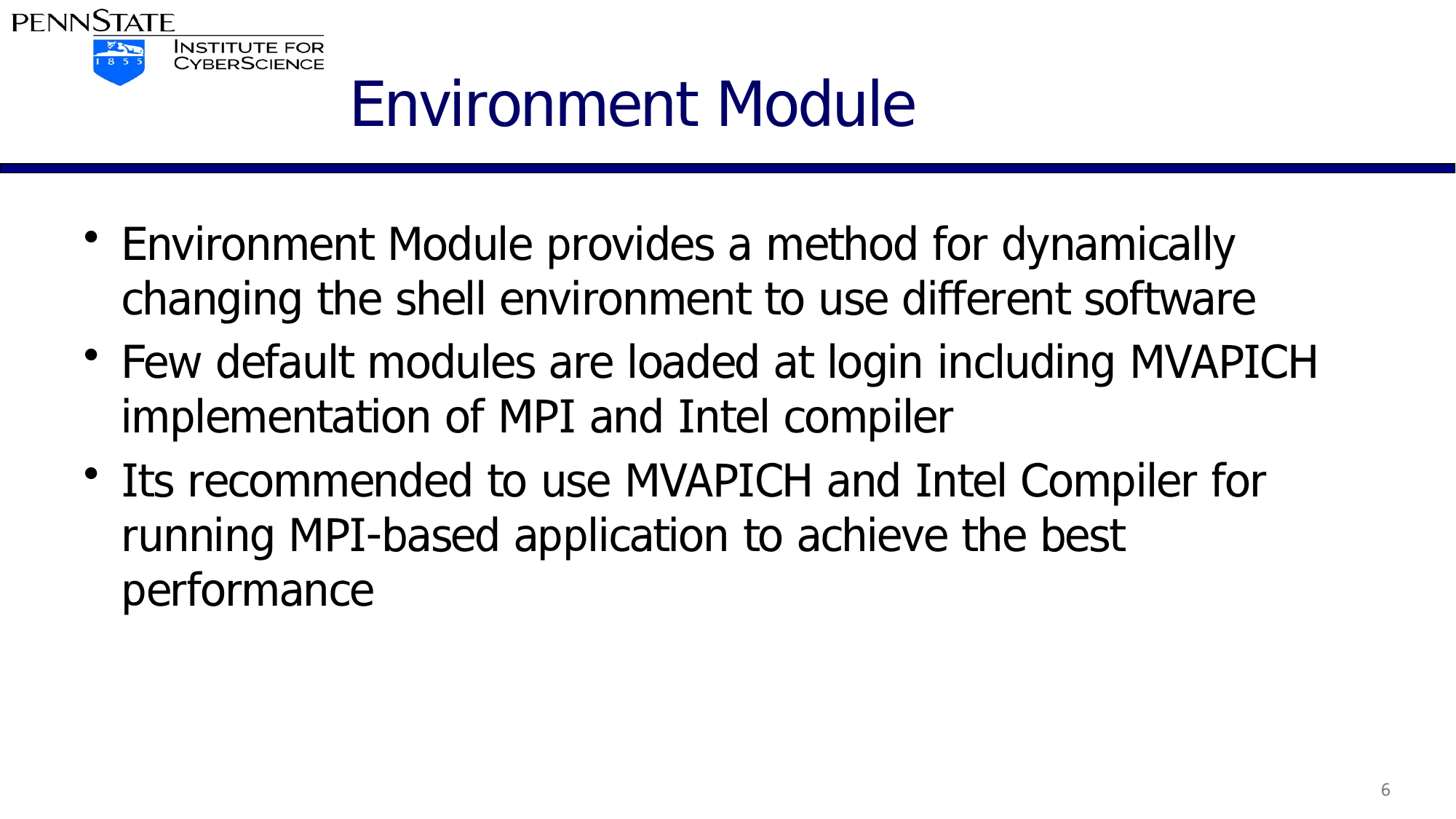

# Environment Module
Environment Module provides a method for dynamically changing the shell environment to use different software
Few default modules are loaded at login including MVAPICH implementation of MPI and Intel compiler
Its recommended to use MVAPICH and Intel Compiler for running MPI-based application to achieve the best performance